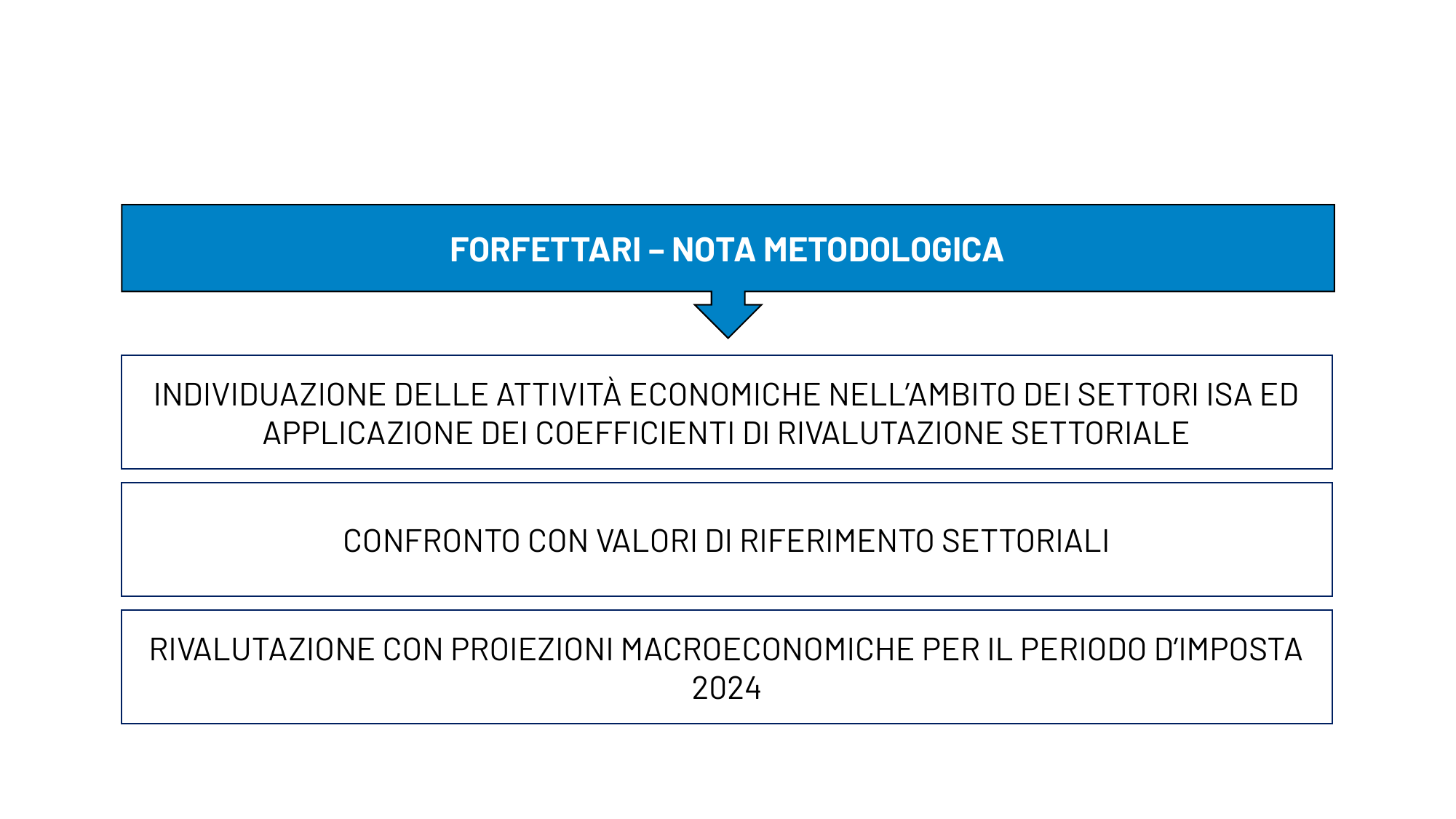

FORFETTARI – NOTA METODOLOGICA
INDIVIDUAZIONE DELLE ATTIVITÀ ECONOMICHE NELL’AMBITO DEI SETTORI ISA ED APPLICAZIONE DEI COEFFICIENTI DI RIVALUTAZIONE SETTORIALE
CONFRONTO CON VALORI DI RIFERIMENTO SETTORIALI
RIVALUTAZIONE CON PROIEZIONI MACROECONOMICHE PER IL PERIODO D’IMPOSTA 2024